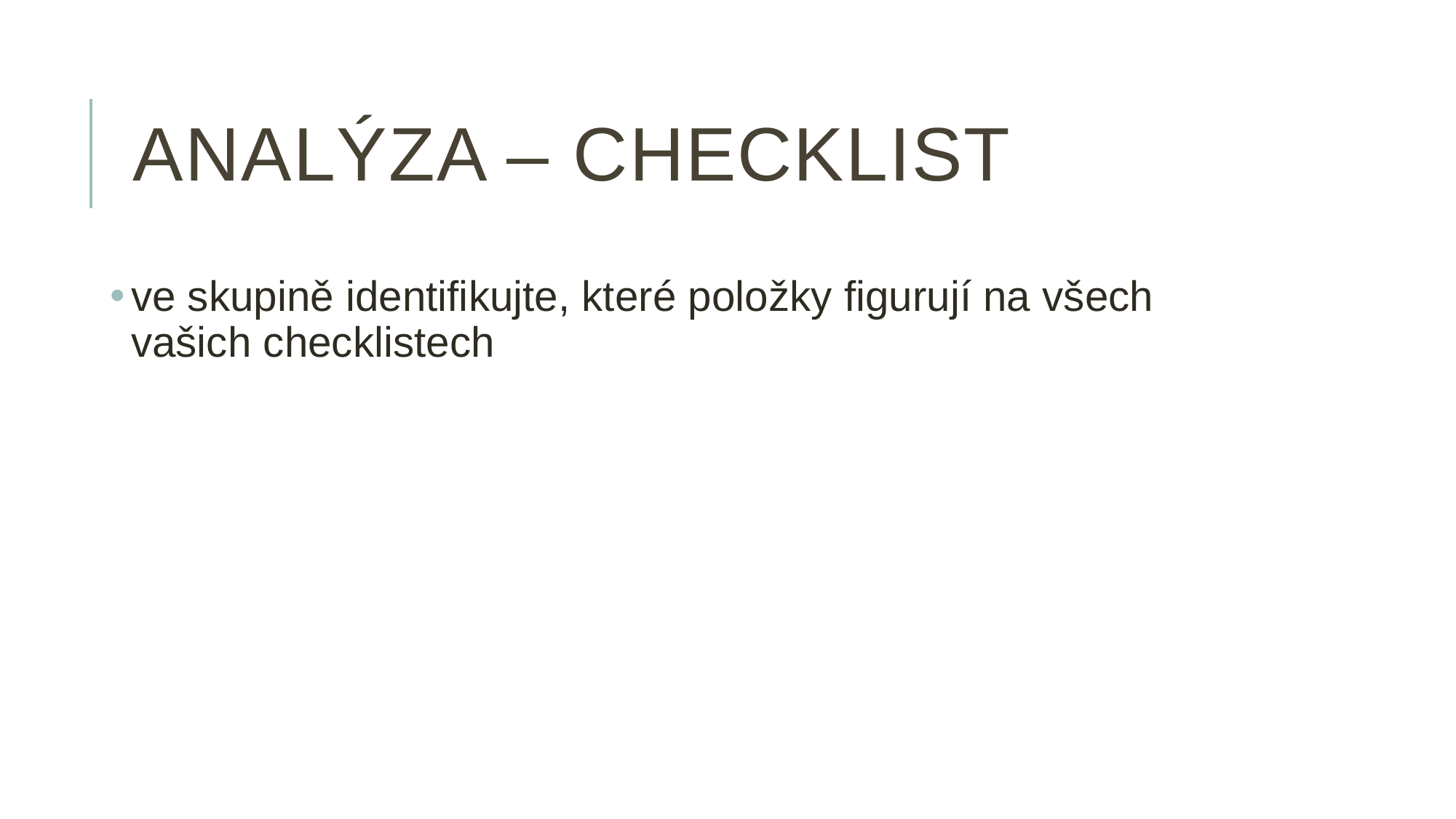

# analýza – checklist

ve skupině identifikujte, které položky figurují na všech vašich checklistech